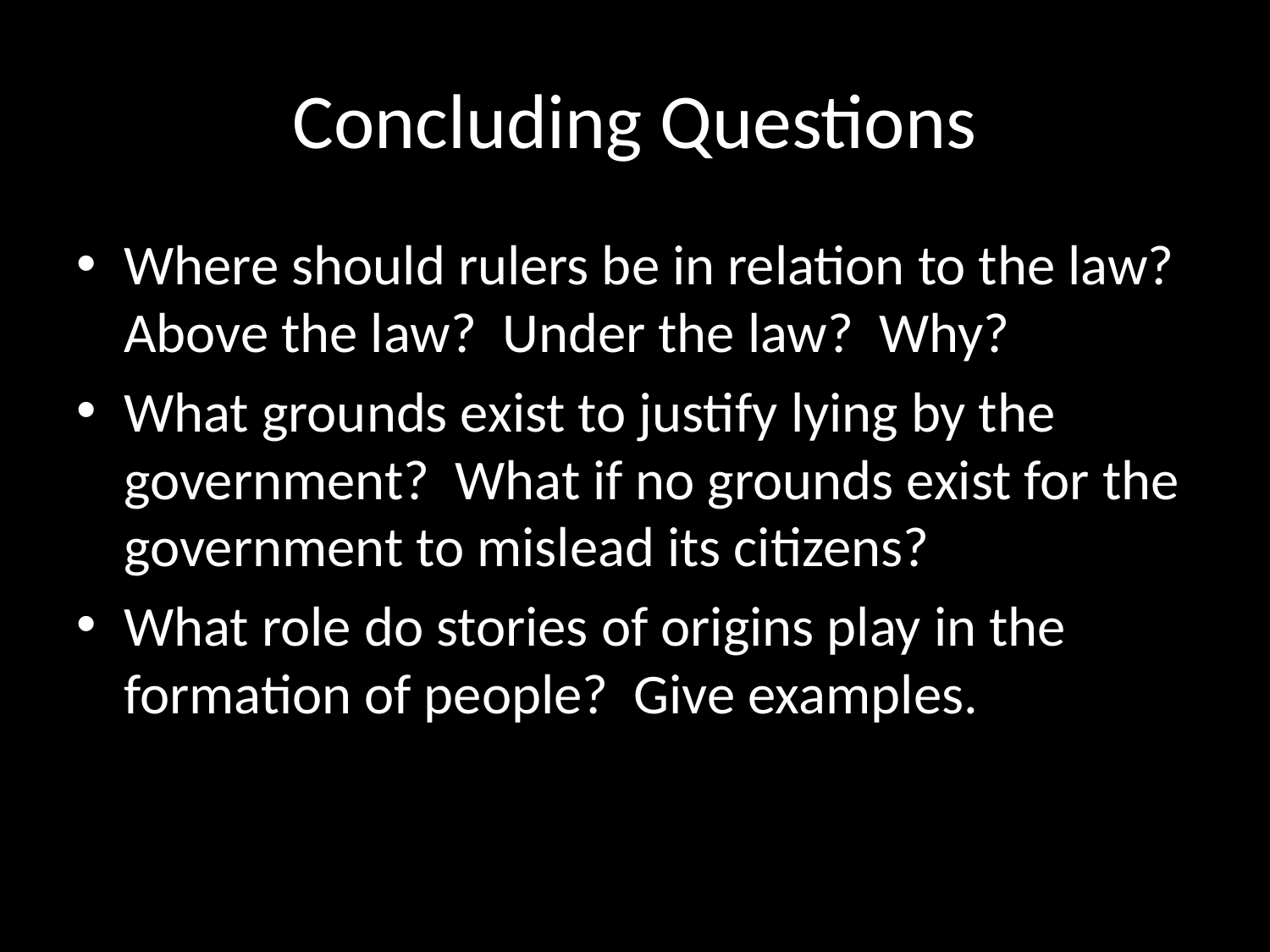

# Concluding Questions
Where should rulers be in relation to the law?  Above the law?  Under the law?  Why?
What grounds exist to justify lying by the government?  What if no grounds exist for the government to mislead its citizens?
What role do stories of origins play in the formation of people?  Give examples.